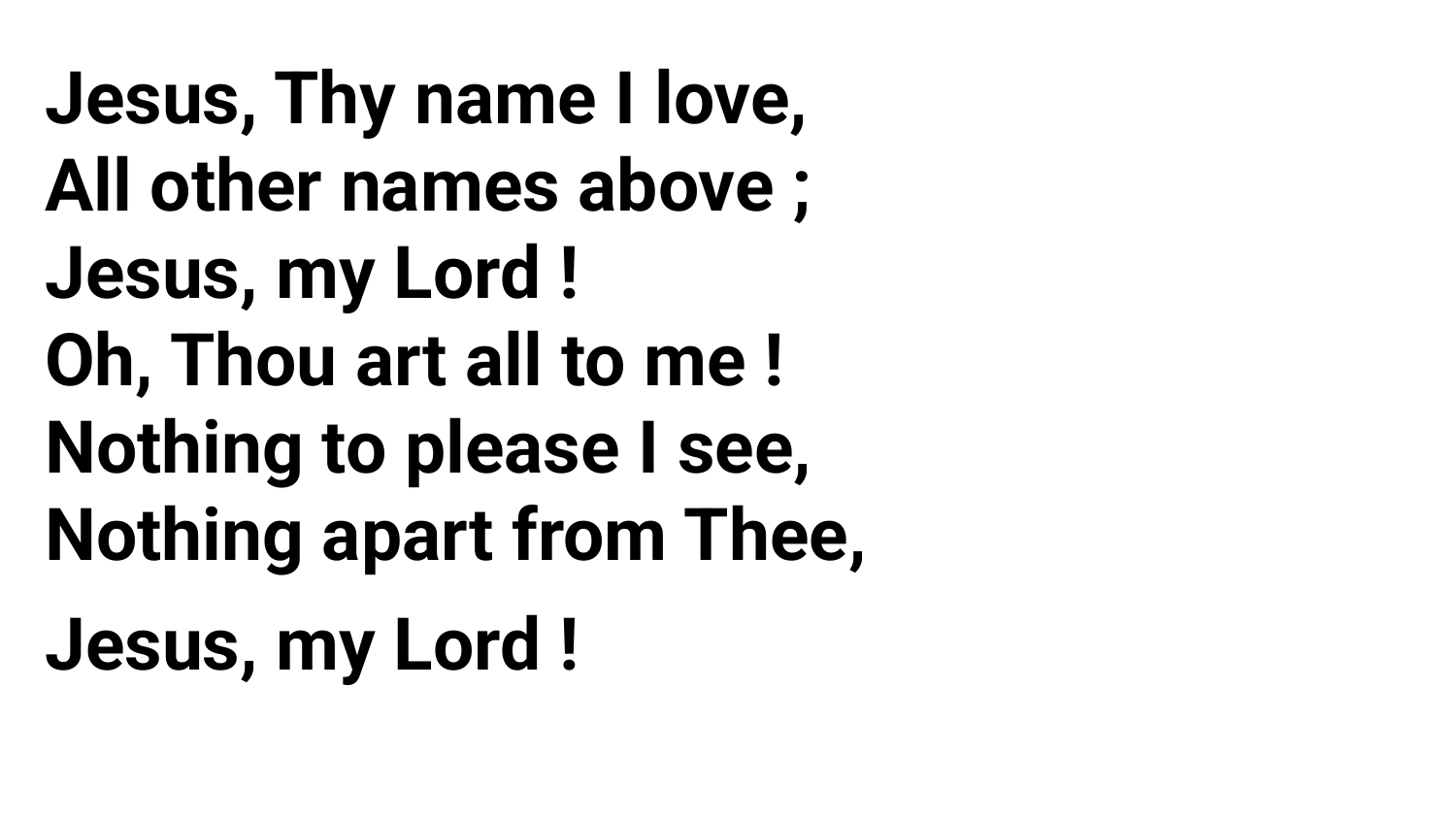

Jesus, Thy name I love,
All other names above ;
Jesus, my Lord !
Oh, Thou art all to me !
Nothing to please I see,
Nothing apart from Thee,
Jesus, my Lord !